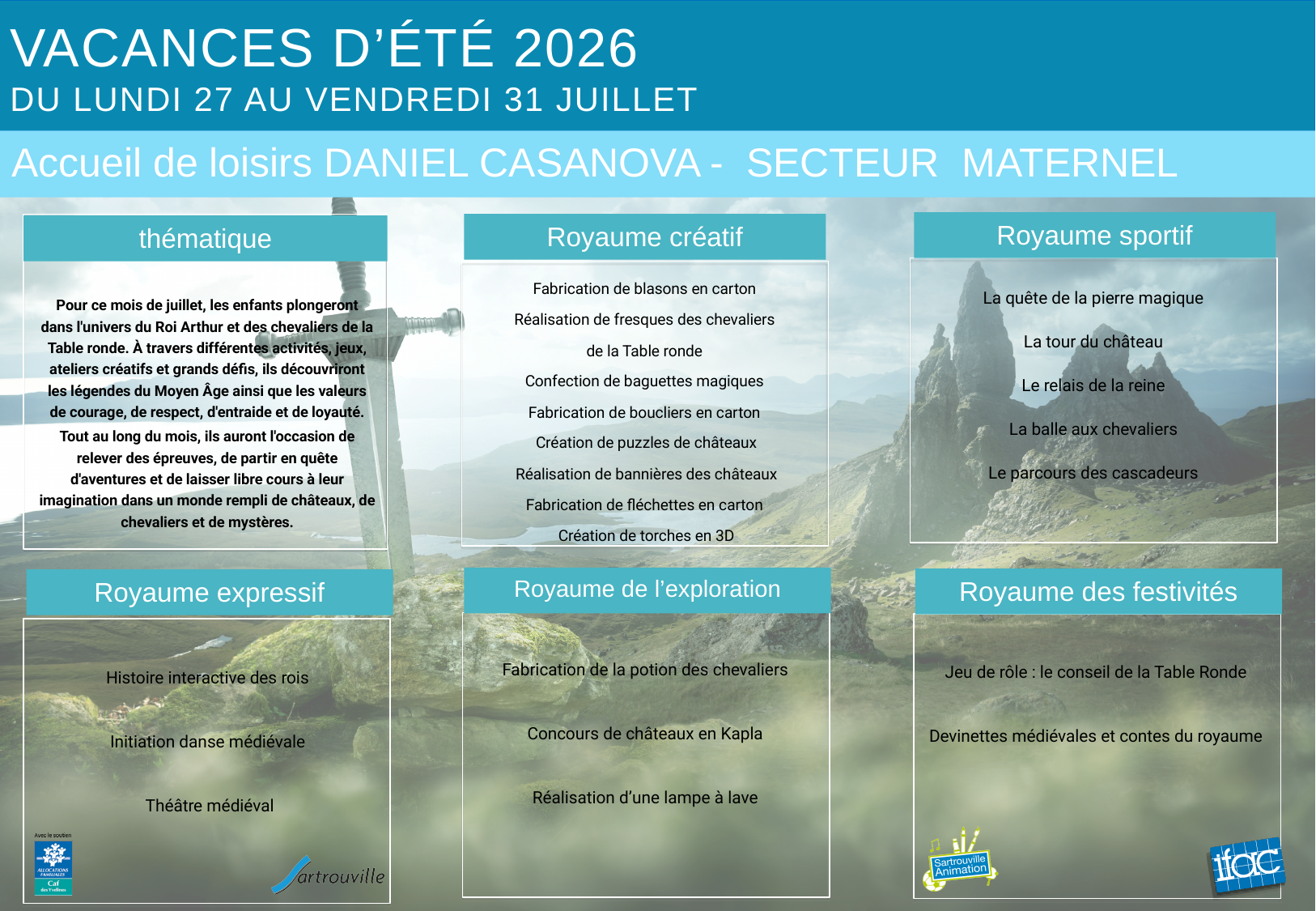

# Vacances d’été 2026 du lundi 27 au vendredi 31 juillet
Accueil de loisirs DANIEL CASANOVA -  SECTEUR  MATERNEL
Royaume sportif
Royaume créatif
thématique
La quête de la pierre magique
La tour du château
Le relais de la reine
La balle aux chevaliers
Le parcours des cascadeurs
Fabrication de blasons en carton
Réalisation de fresques des chevaliers
de la Table ronde
Confection de baguettes magiques
Fabrication de boucliers en carton
Création de puzzles de châteaux
 Réalisation de bannières des châteaux
Fabrication de fléchettes en carton
Création de torches en 3D

Pour ce mois de juillet, les enfants plongeront dans l'univers du Roi Arthur et des chevaliers de la Table ronde. À travers différentes activités, jeux, ateliers créatifs et grands défis, ils découvriront les légendes du Moyen Âge ainsi que les valeurs de courage, de respect, d'entraide et de loyauté.
Tout au long du mois, ils auront l'occasion de relever des épreuves, de partir en quête d'aventures et de laisser libre cours à leur imagination dans un monde rempli de châteaux, de chevaliers et de mystères.

Royaume de l’exploration
Royaume des festivités
Royaume expressif
Fabrication de la potion des chevaliers
Concours de châteaux en Kapla
Réalisation d’une lampe à lave
Jeu de rôle : le conseil de la Table Ronde
Devinettes médiévales et contes du royaume
Histoire interactive des rois
Initiation danse médiévale
Théâtre médiéval